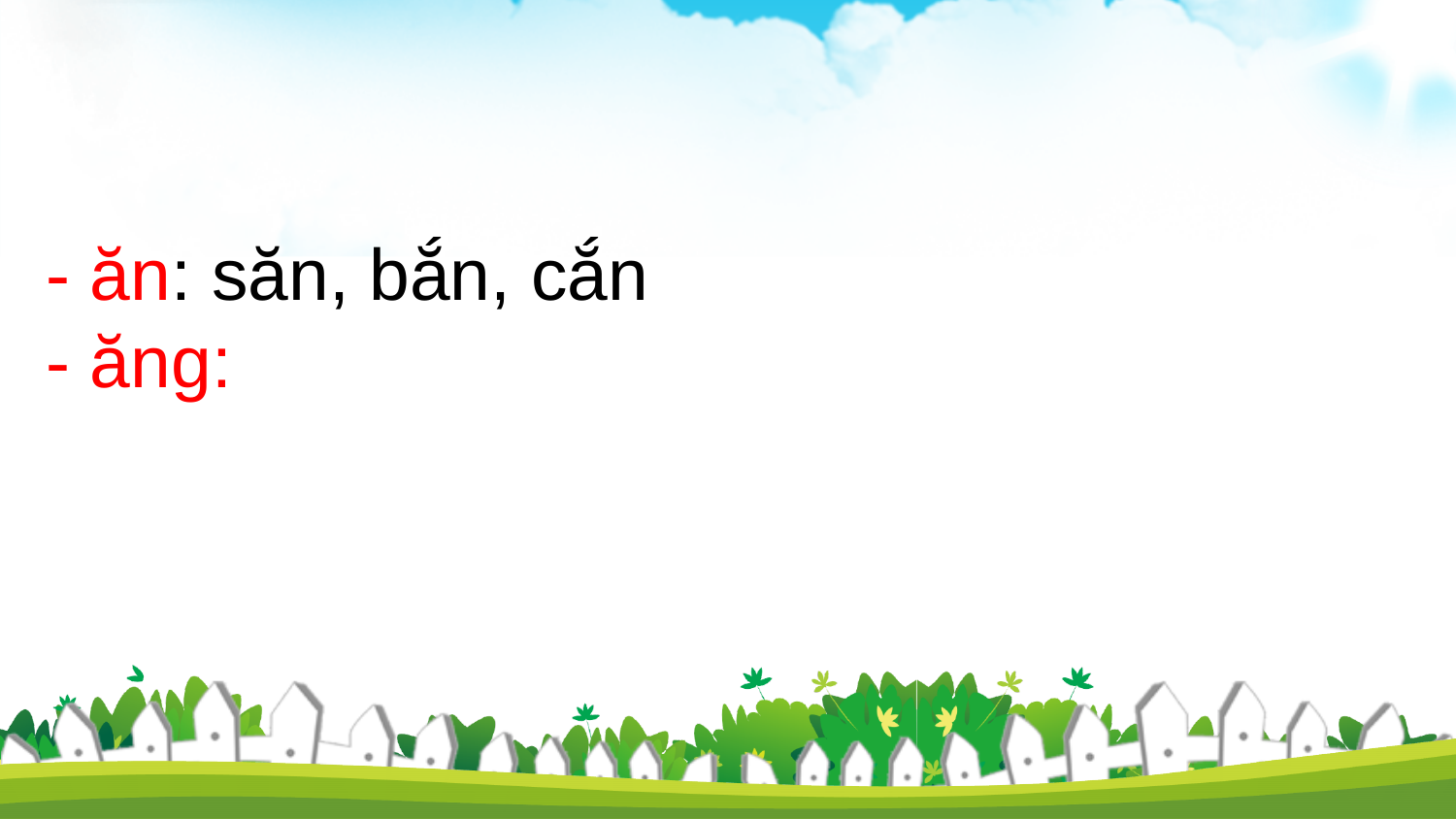

- ăn: săn, bắn, cắn
- ăng: